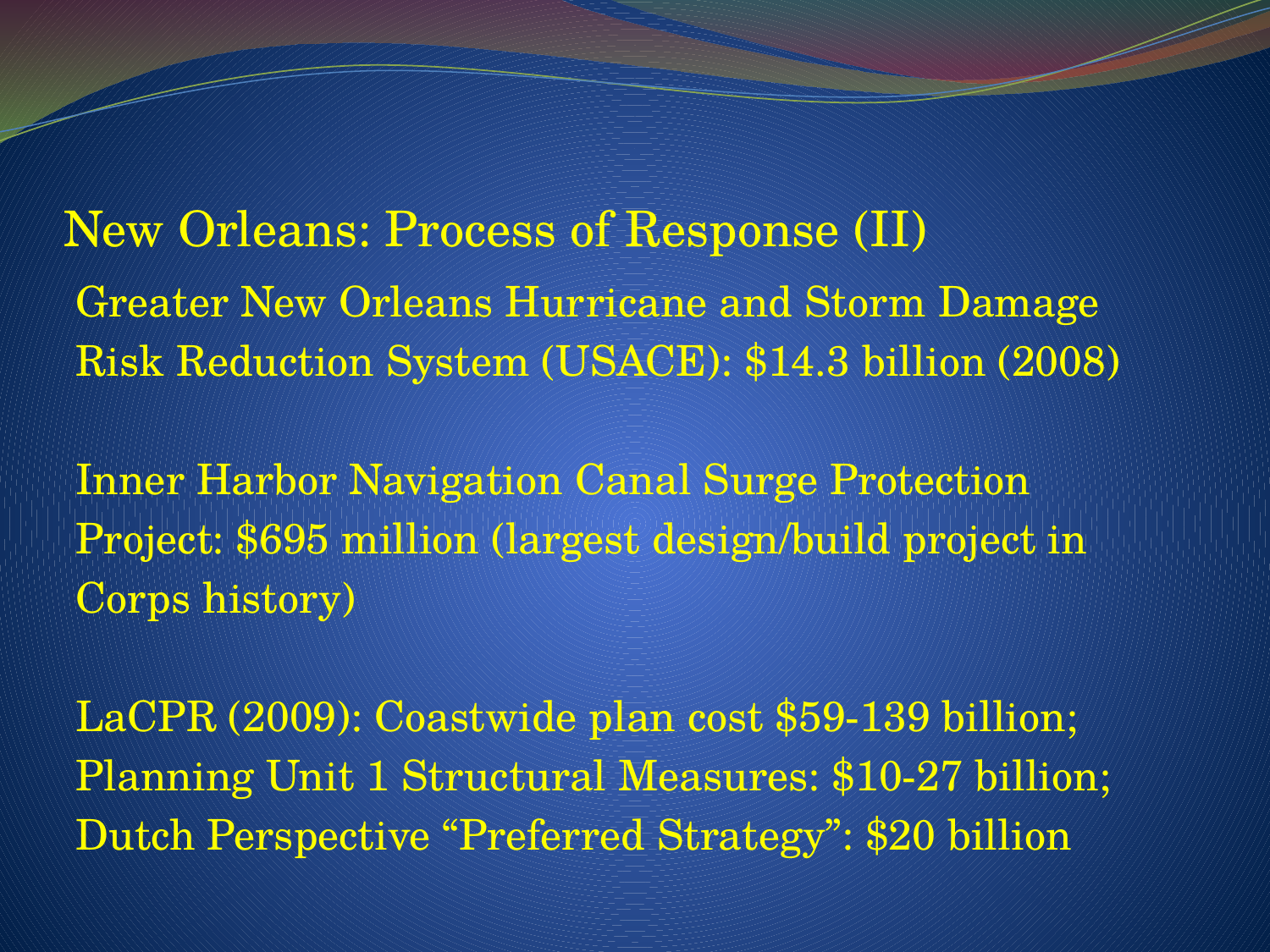

# New Orleans: Process of Response (II)
Greater New Orleans Hurricane and Storm Damage
Risk Reduction System (USACE): $14.3 billion (2008)

Inner Harbor Navigation Canal Surge Protection
Project: $695 million (largest design/build project in
Corps history)

LaCPR (2009): Coastwide plan cost $59-139 billion;
Planning Unit 1 Structural Measures: $10-27 billion;
Dutch Perspective “Preferred Strategy”: $20 billion